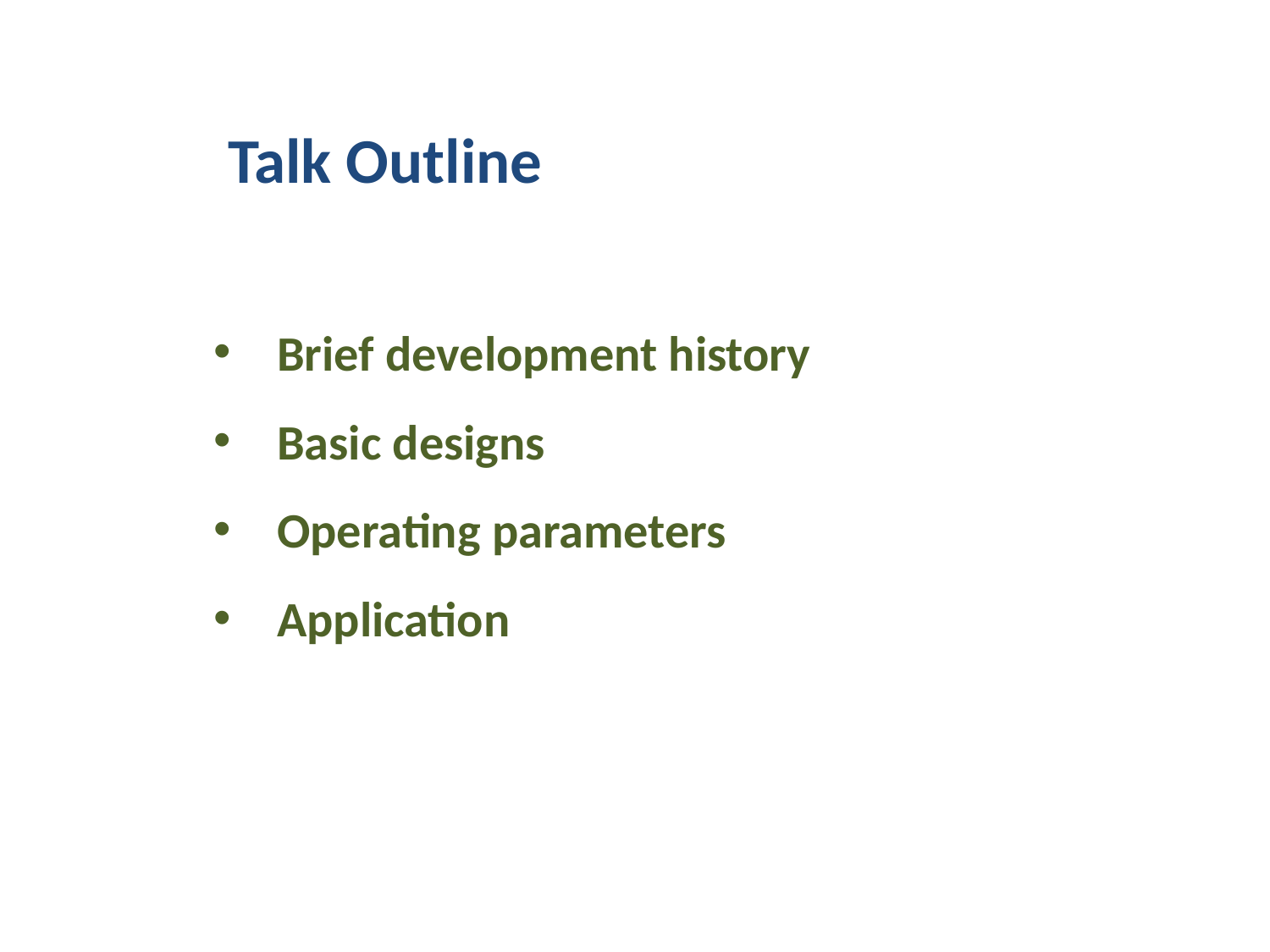

Talk Outline
Brief development history
Basic designs
Operating parameters
Application